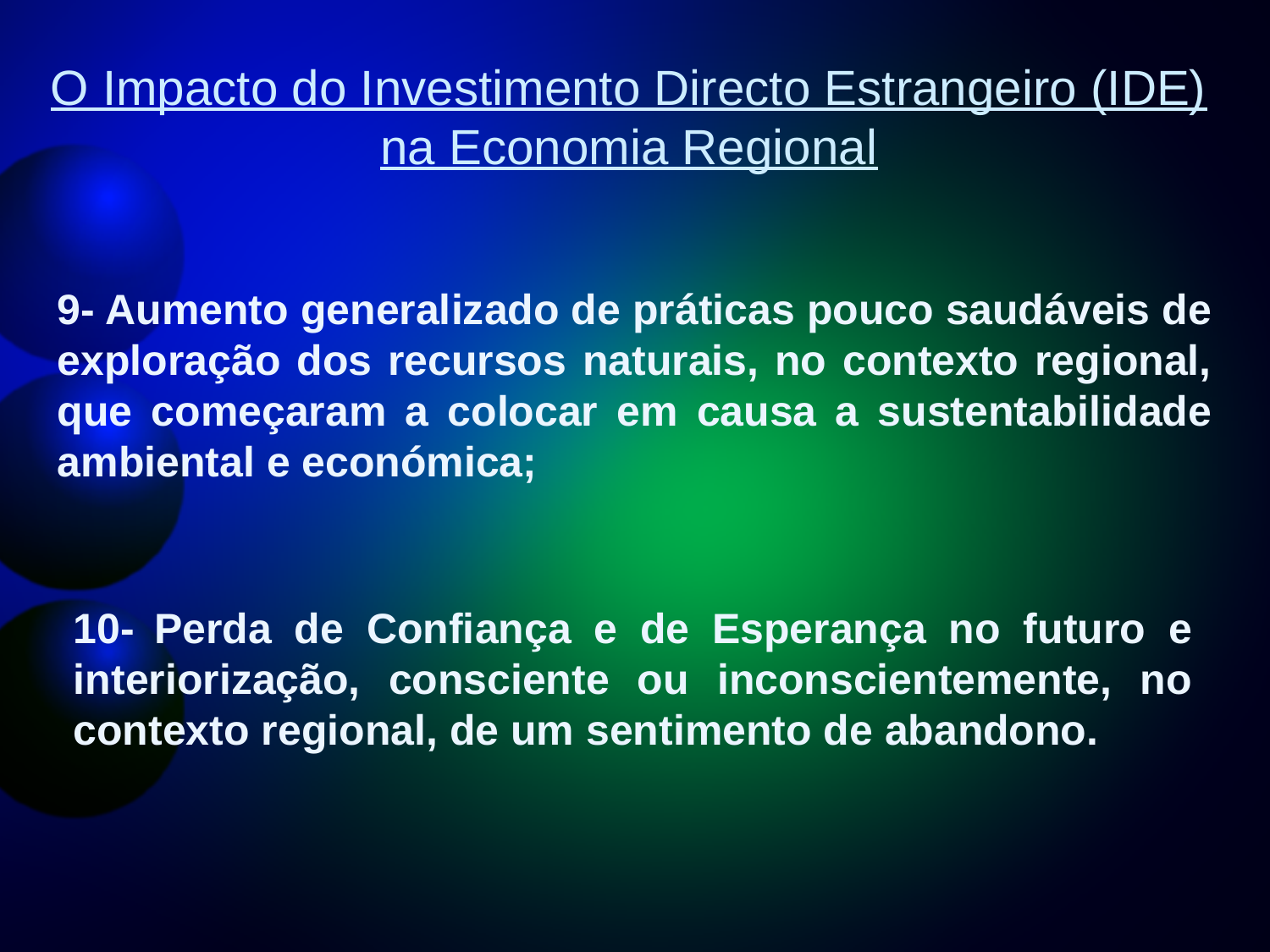

# O Impacto do Investimento Directo Estrangeiro (IDE) na Economia Regional

9- Aumento generalizado de práticas pouco saudáveis de exploração dos recursos naturais, no contexto regional, que começaram a colocar em causa a sustentabilidade ambiental e económica;
10- Perda de Confiança e de Esperança no futuro e interiorização, consciente ou inconscientemente, no contexto regional, de um sentimento de abandono.